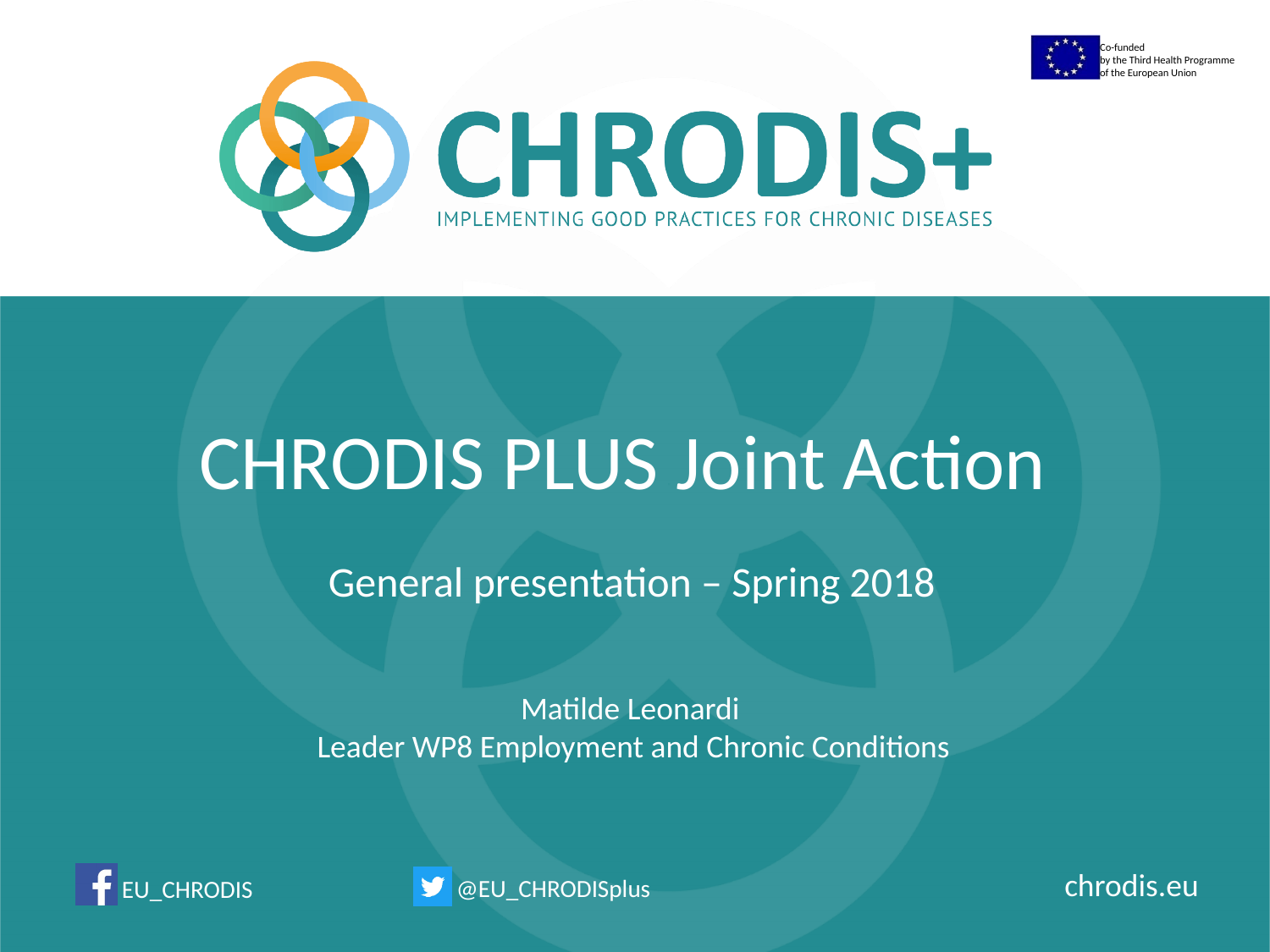

# CHRODIS PLUS Joint Action
General presentation – Spring 2018
Matilde Leonardi
 Leader WP8 Employment and Chronic Conditions